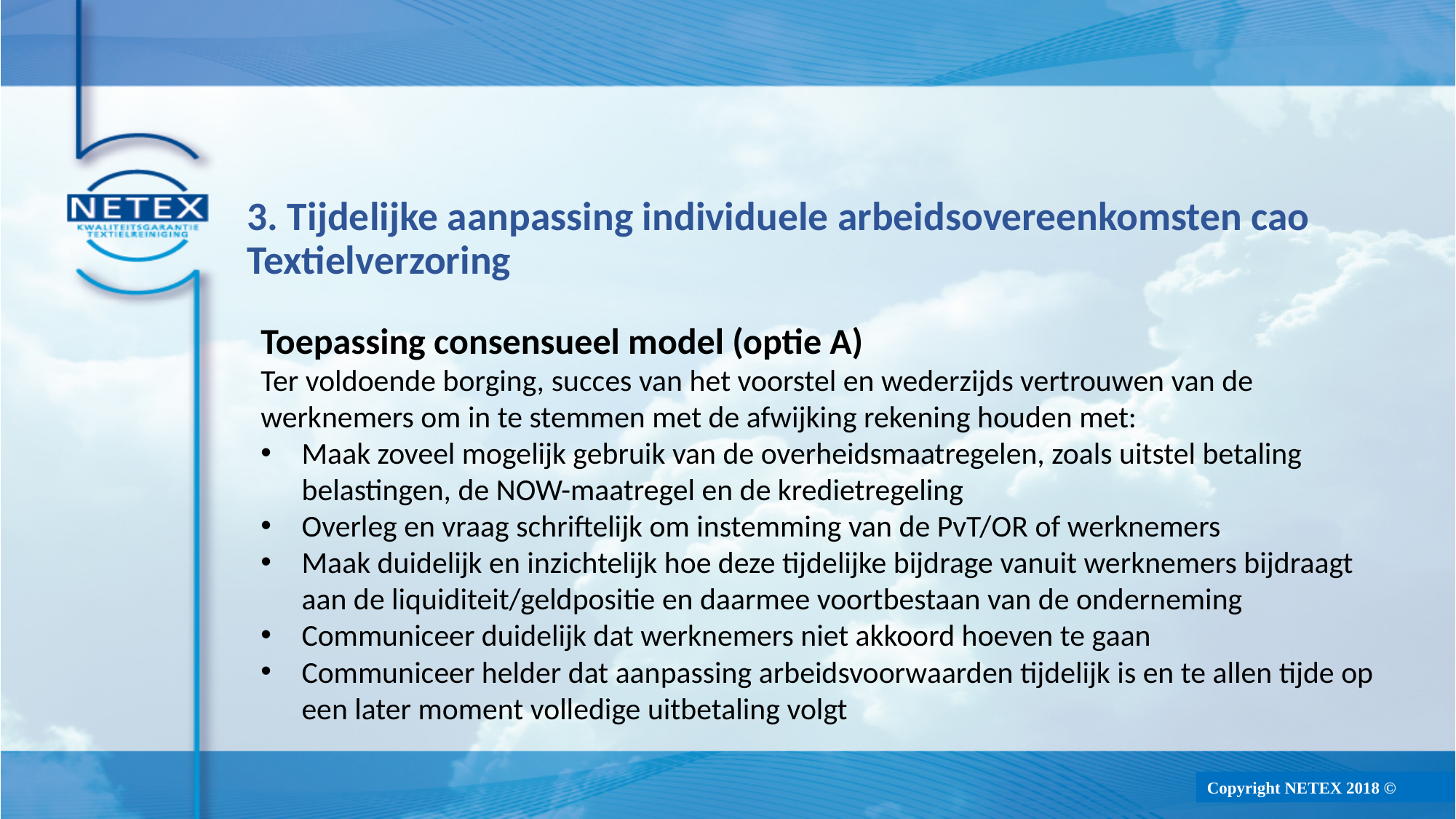

# 3. Tijdelijke aanpassing individuele arbeidsovereenkomsten cao Textielverzoring

Toepassing consensueel model (optie A)
Ter voldoende borging, succes van het voorstel en wederzijds vertrouwen van de werknemers om in te stemmen met de afwijking rekening houden met:
Maak zoveel mogelijk gebruik van de overheidsmaatregelen, zoals uitstel betaling belastingen, de NOW-maatregel en de kredietregeling
Overleg en vraag schriftelijk om instemming van de PvT/OR of werknemers
Maak duidelijk en inzichtelijk hoe deze tijdelijke bijdrage vanuit werknemers bijdraagt aan de liquiditeit/geldpositie en daarmee voortbestaan van de onderneming
Communiceer duidelijk dat werknemers niet akkoord hoeven te gaan
Communiceer helder dat aanpassing arbeidsvoorwaarden tijdelijk is en te allen tijde op een later moment volledige uitbetaling volgt